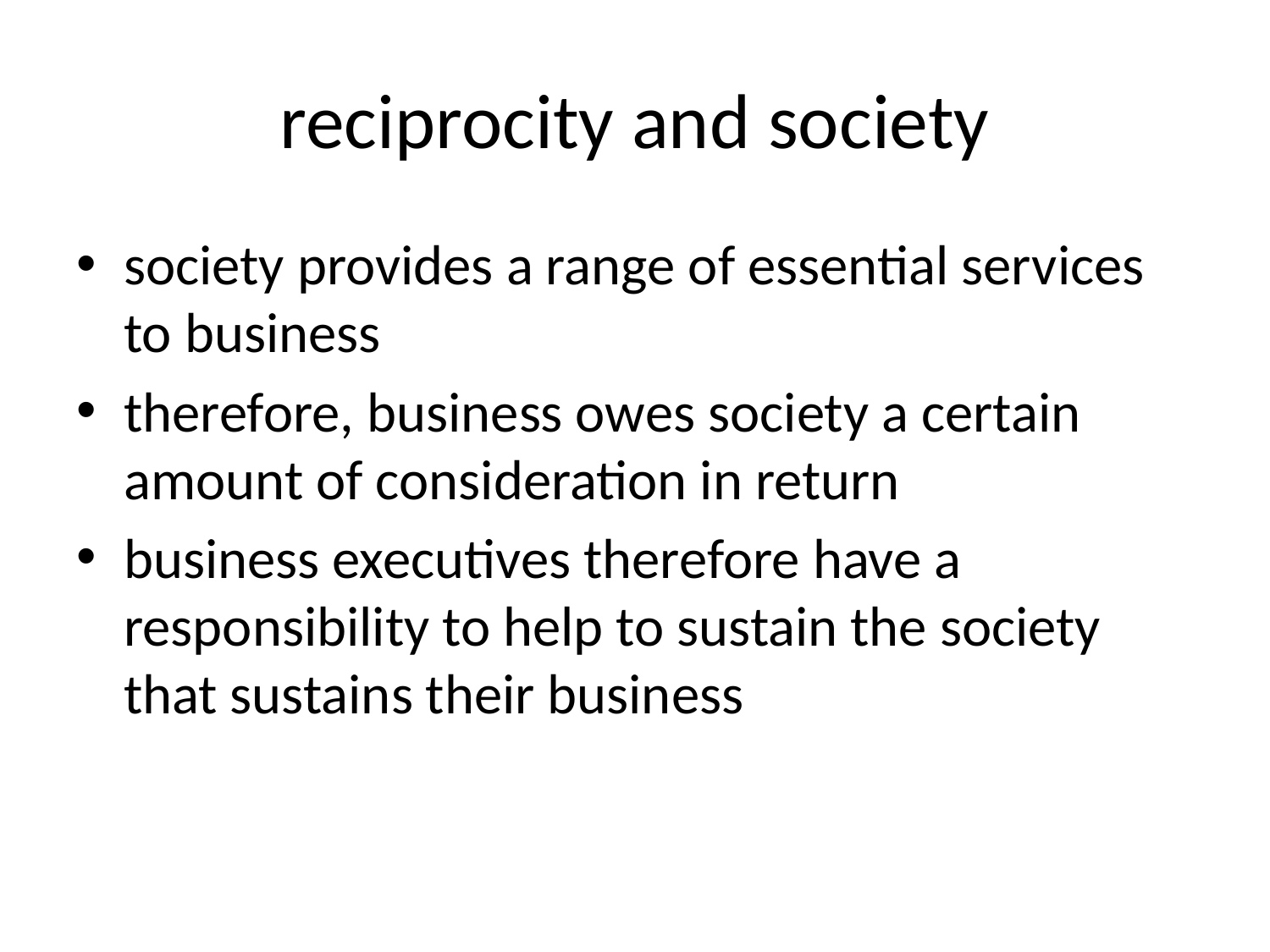

# reciprocity and society
society provides a range of essential services to business
therefore, business owes society a certain amount of consideration in return
business executives therefore have a responsibility to help to sustain the society that sustains their business